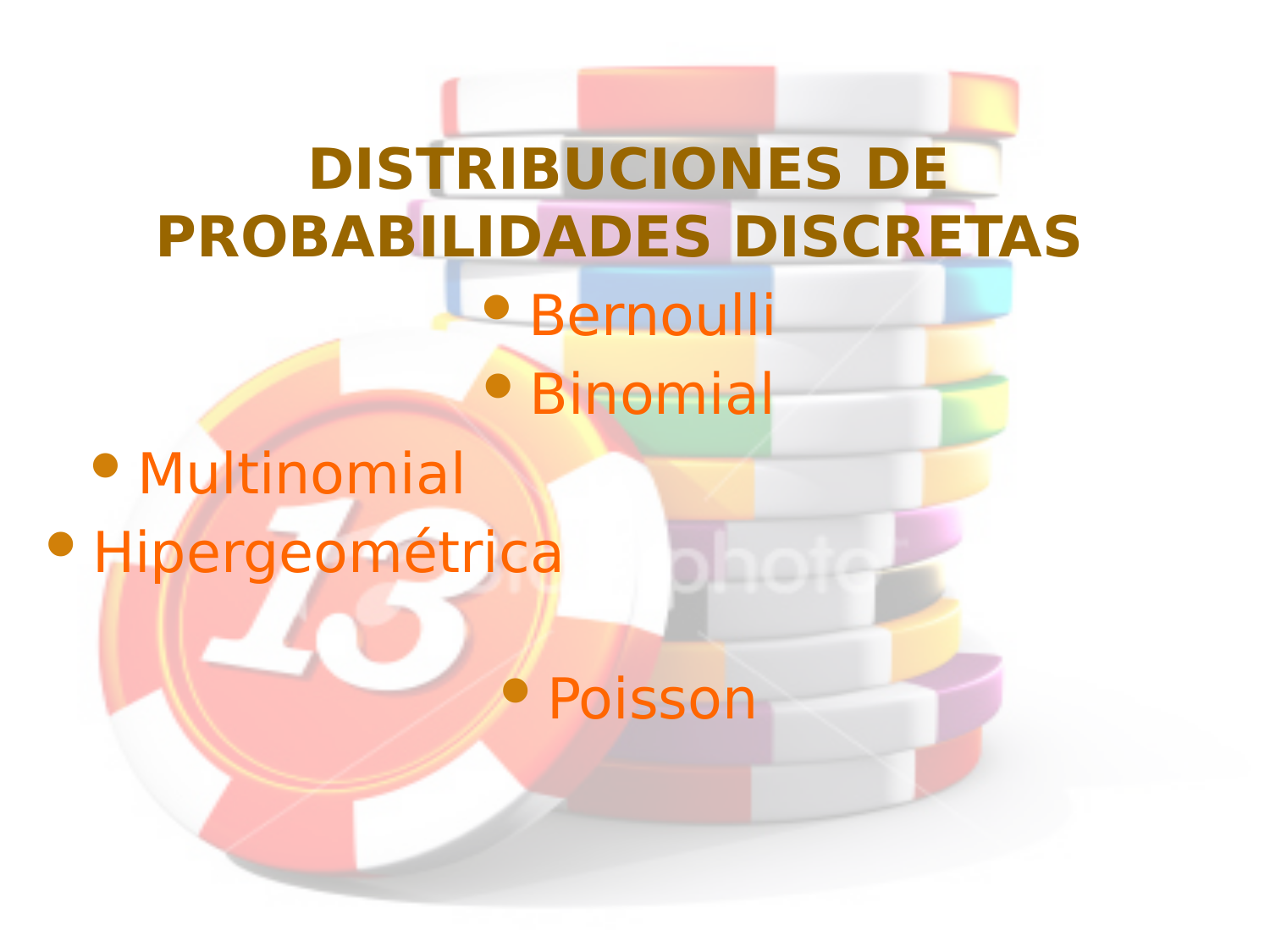

#
DISTRIBUCIONES DE PROBABILIDADES DISCRETAS
Bernoulli
Binomial
Multinomial
Hipergeométrica
Poisson